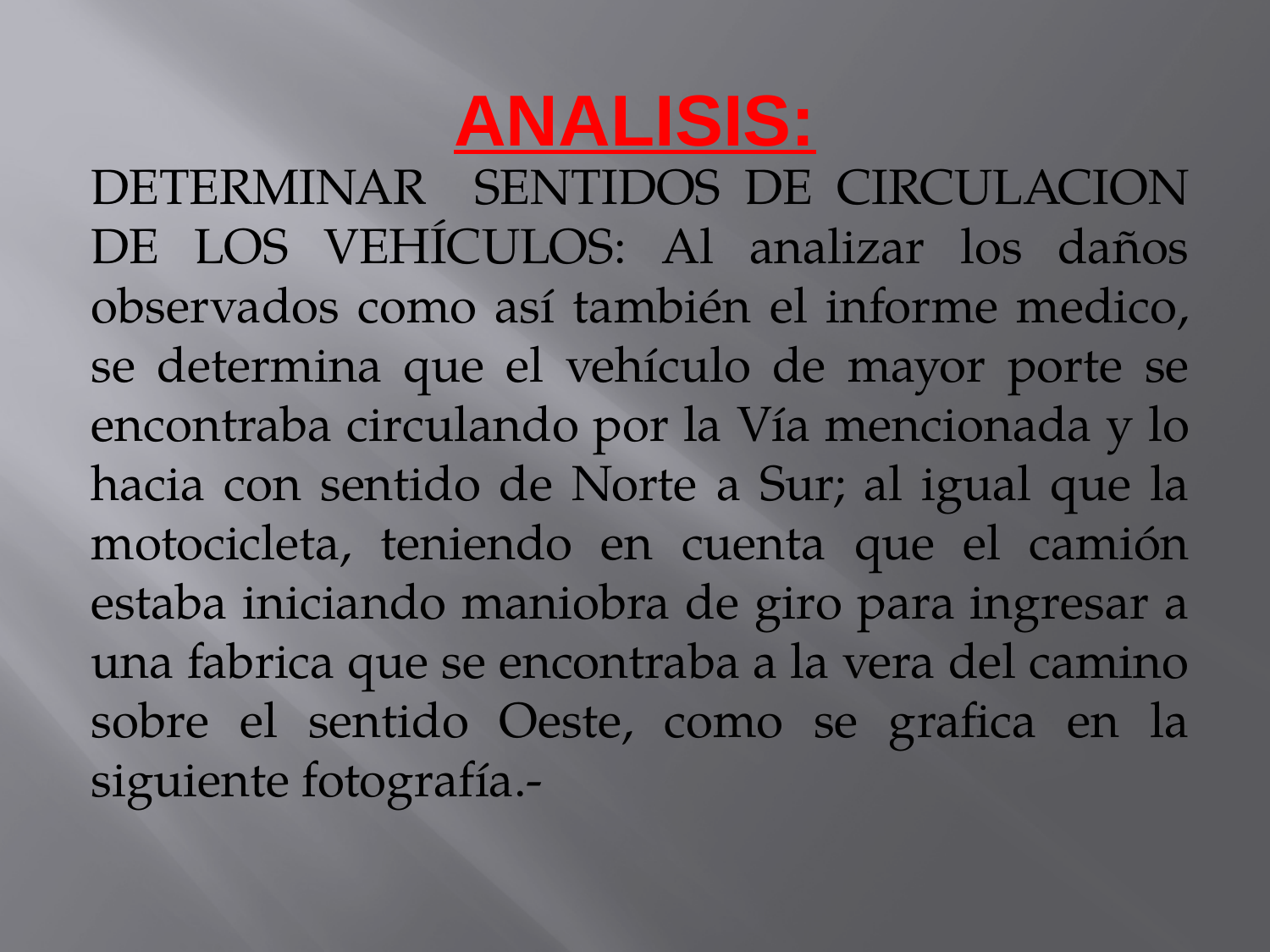

# ANALISIS:
DETERMINAR  SENTIDOS DE CIRCULACION DE LOS VEHÍCULOS: Al analizar los daños observados como así también el informe medico, se determina que el vehículo de mayor porte se encontraba circulando por la Vía mencionada y lo hacia con sentido de Norte a Sur; al igual que la motocicleta, teniendo en cuenta que el camión estaba iniciando maniobra de giro para ingresar a una fabrica que se encontraba a la vera del camino sobre el sentido Oeste, como se grafica en la siguiente fotografía.-